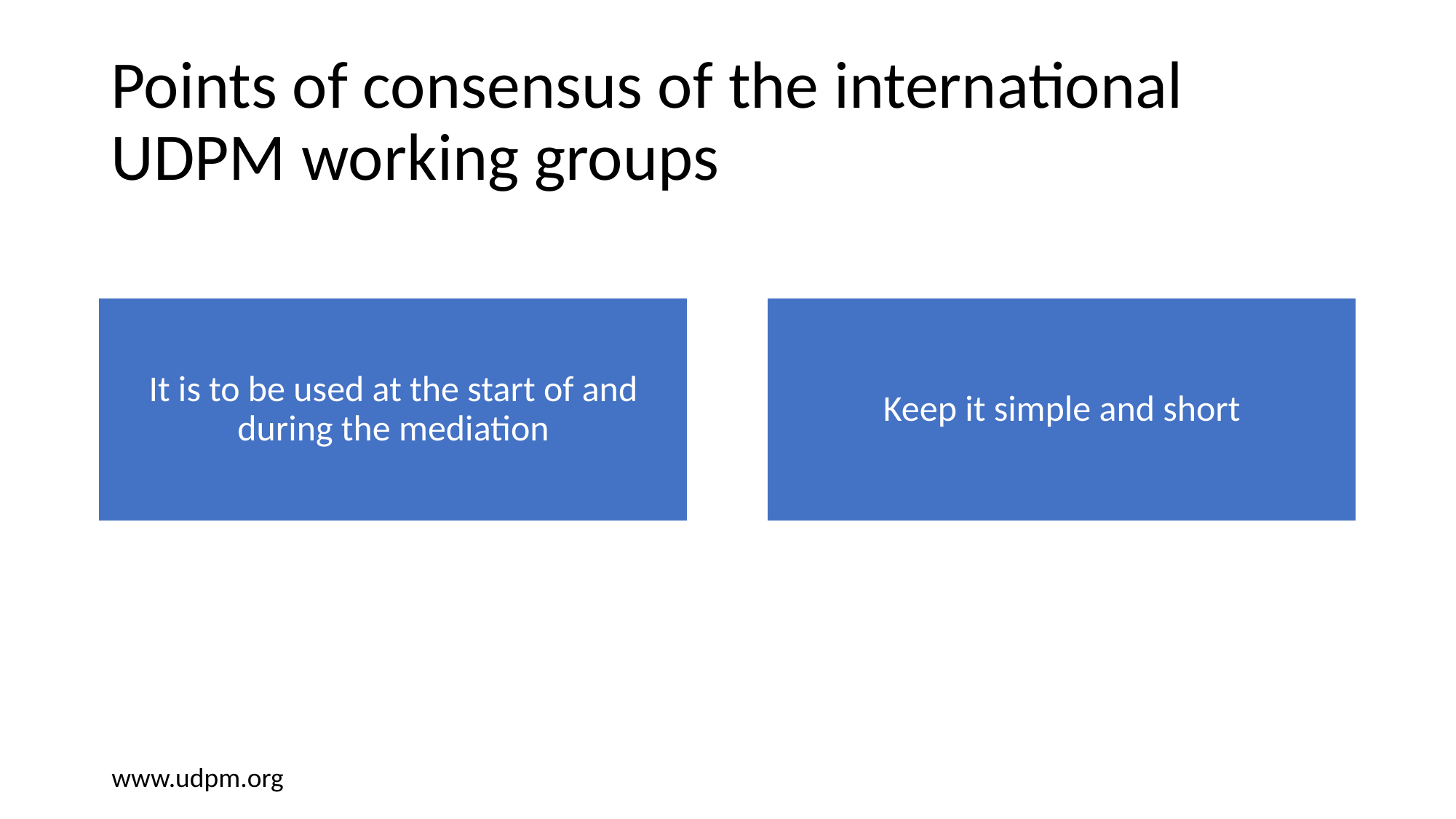

# Points of consensus of the international UDPM working groups

It is to be used at the start of and during the mediation

Keep it simple and short
www.udpm.org